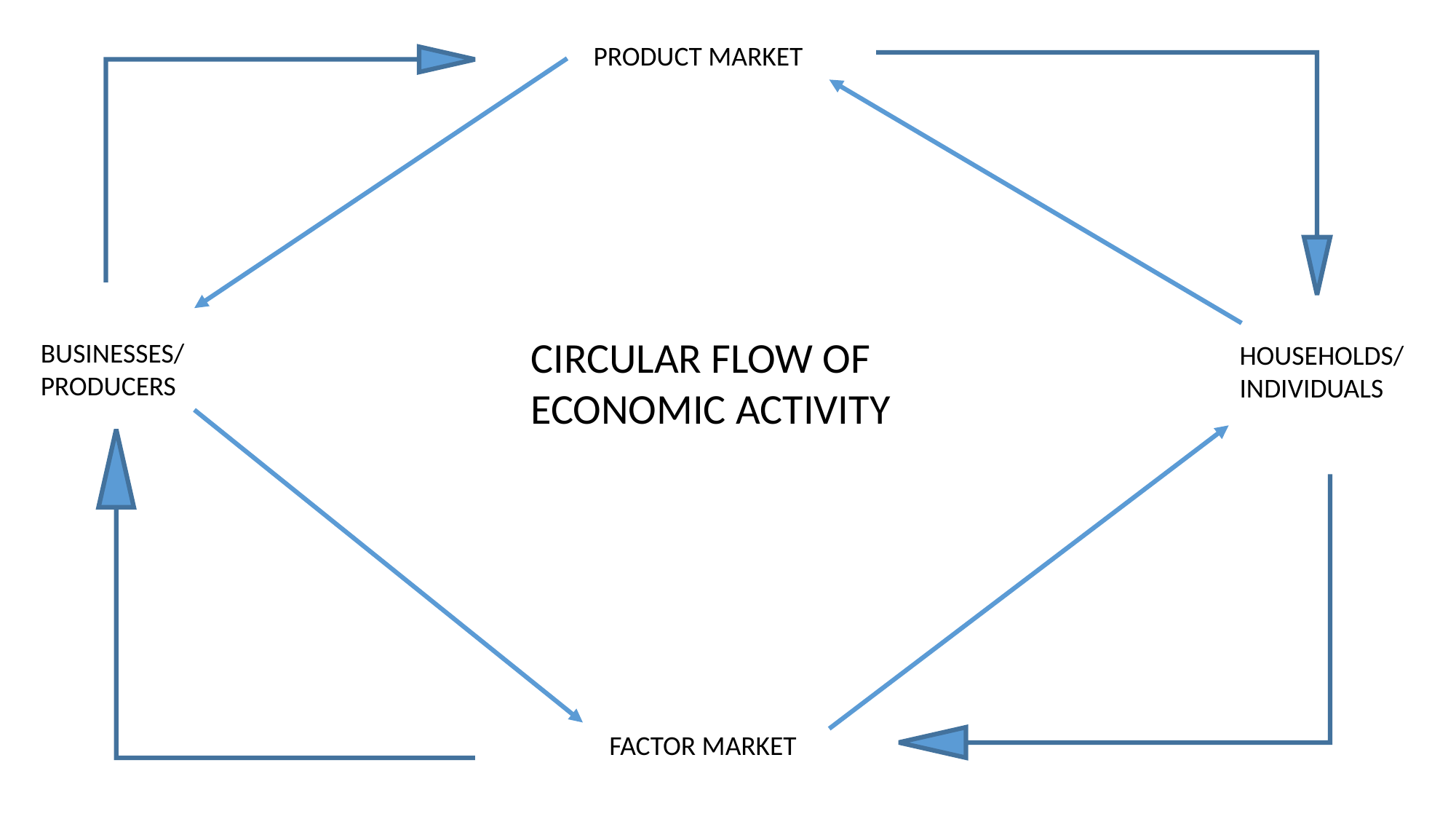

PRODUCT MARKET

CIRCULAR FLOW OF ECONOMIC ACTIVITY
BUSINESSES/ PRODUCERS

HOUSEHOLDS/
INDIVIDUALS

FACTOR MARKET